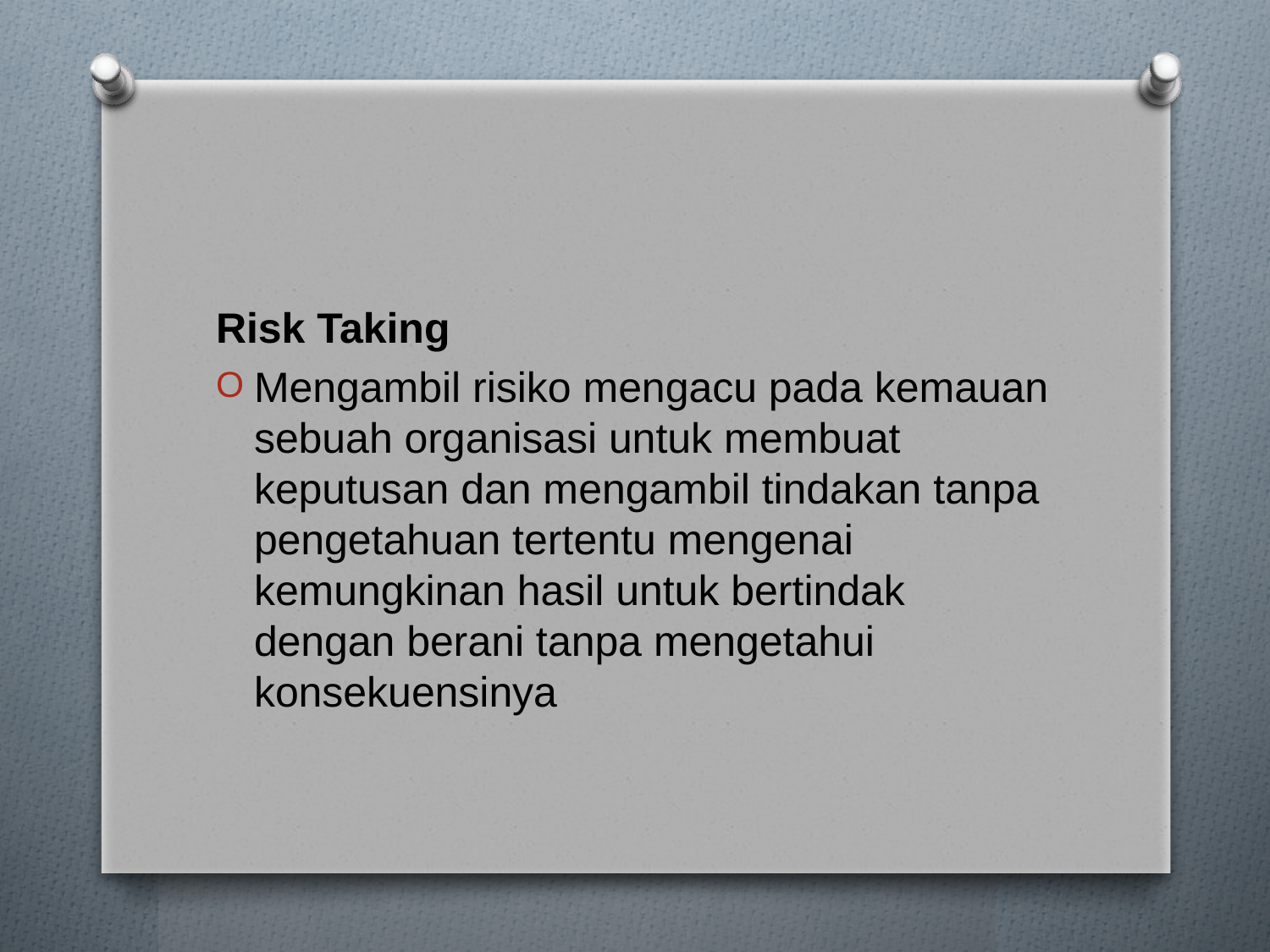

#
Risk Taking
Mengambil risiko mengacu pada kemauan sebuah organisasi untuk membuat keputusan dan mengambil tindakan tanpa pengetahuan tertentu mengenai kemungkinan hasil untuk bertindak dengan berani tanpa mengetahui konsekuensinya